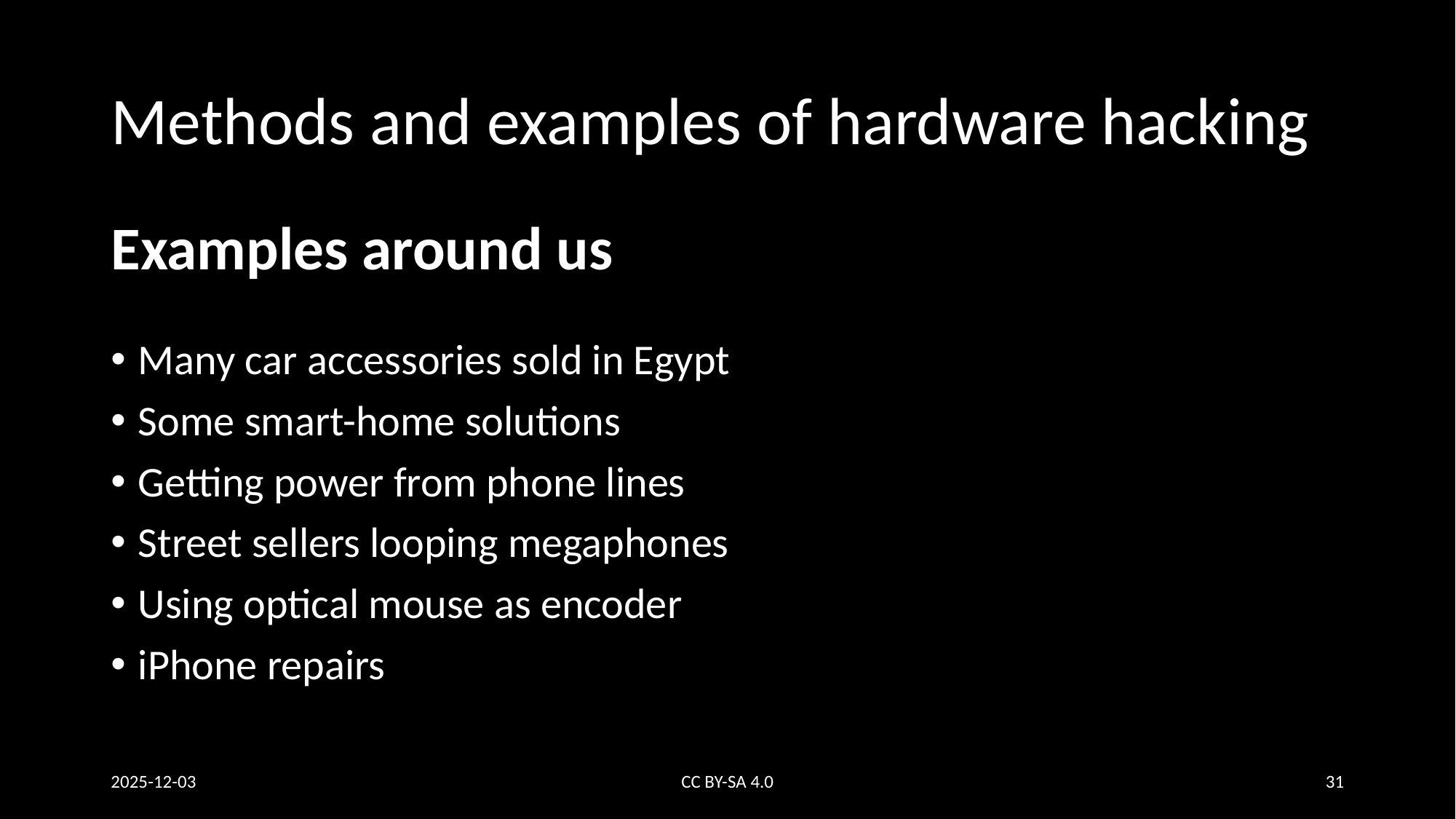

# Methods and examples of hardware hacking
Examples around us
Many car accessories sold in Egypt
Some smart-home solutions
Getting power from phone lines
Street sellers looping megaphones
Using optical mouse as encoder
iPhone repairs

2025-12-03
CC BY-SA 4.0
31